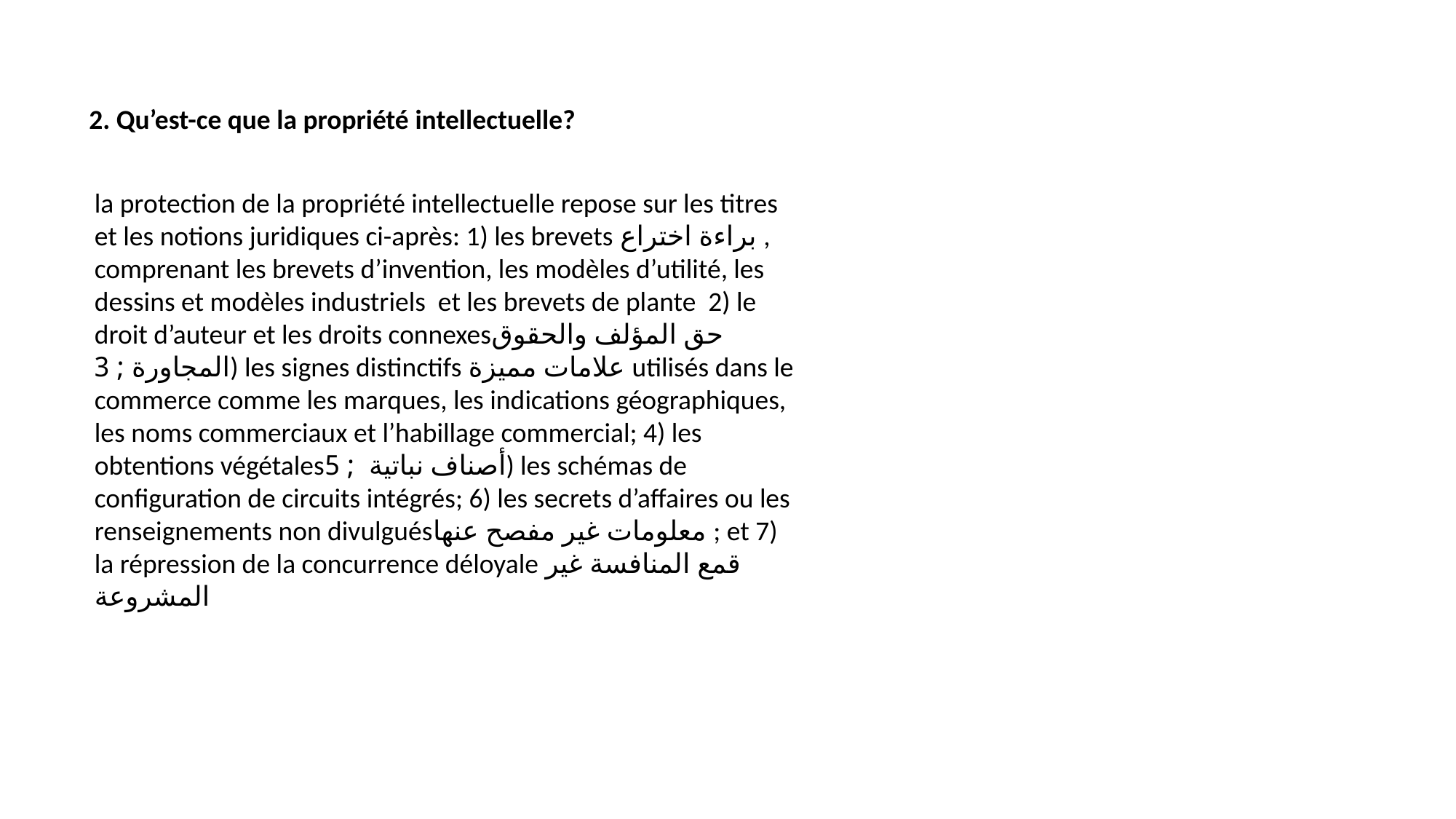

2. Qu’est-ce que la propriété intellectuelle?
la protection de la propriété intellectuelle repose sur les titres et les notions juridiques ci-après: 1) les brevets براءة اختراع , comprenant les brevets d’invention, les modèles d’utilité, les dessins et modèles industriels  et les brevets de plante  2) le droit d’auteur et les droits connexesحق المؤلف والحقوق المجاورة ; 3) les signes distinctifs علامات مميزة utilisés dans le commerce comme les marques, les indications géographiques, les noms commerciaux et l’habillage commercial; 4) les obtentions végétalesأصناف نباتية  ; 5) les schémas de configuration de circuits intégrés; 6) les secrets d’affaires ou les renseignements non divulguésمعلومات غير مفصح عنها ; et 7) la répression de la concurrence déloyale قمع المنافسة غير المشروعة